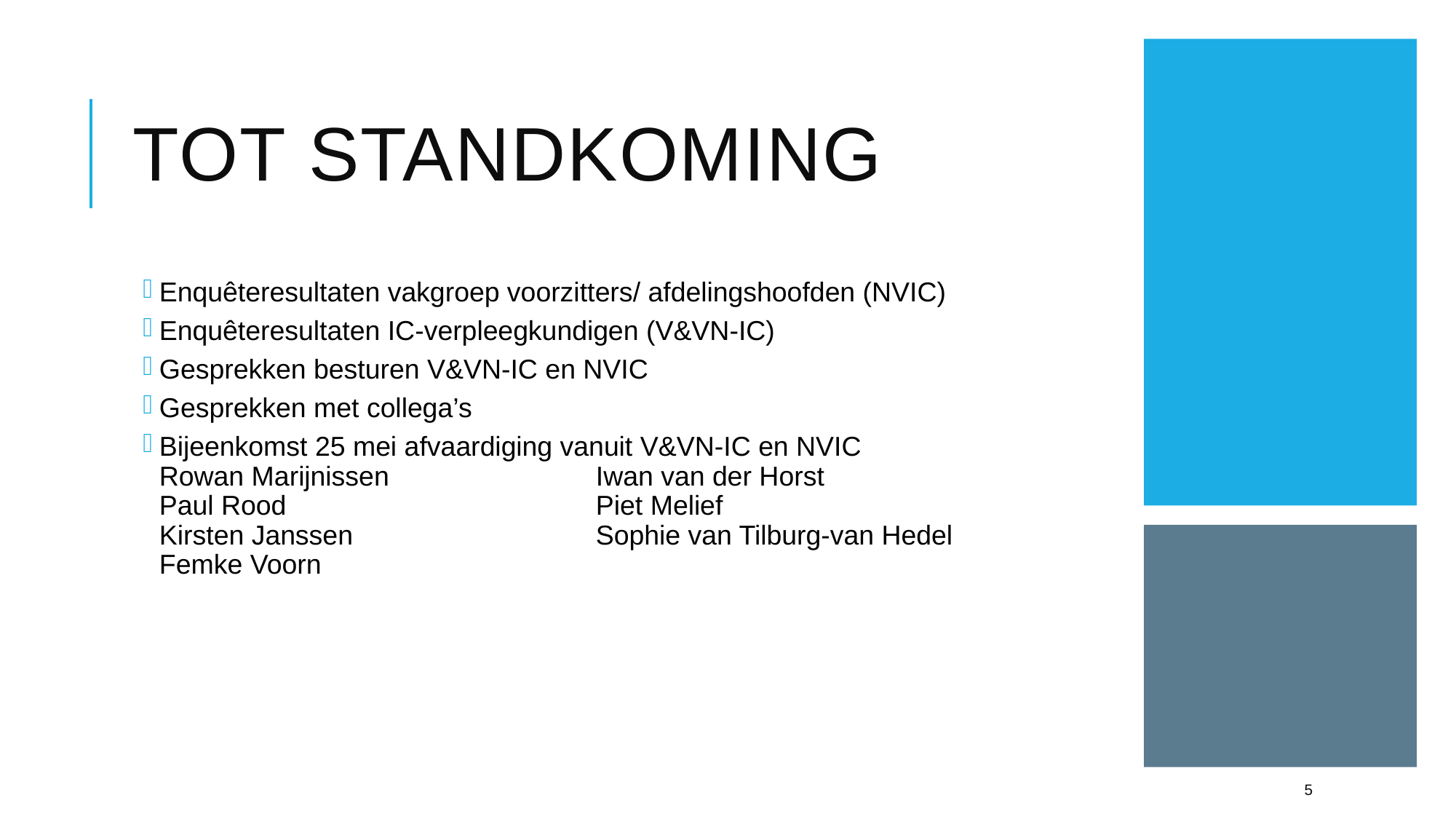

# Tot standkoming
Enquêteresultaten vakgroep voorzitters/ afdelingshoofden (NVIC)
Enquêteresultaten IC-verpleegkundigen (V&VN-IC)
Gesprekken besturen V&VN-IC en NVIC
Gesprekken met collega’s
Bijeenkomst 25 mei afvaardiging vanuit V&VN-IC en NVIC
Rowan Marijnissen		Iwan van der Horst
Paul Rood			Piet Melief
Kirsten Janssen			Sophie van Tilburg-van Hedel
Femke Voorn

5